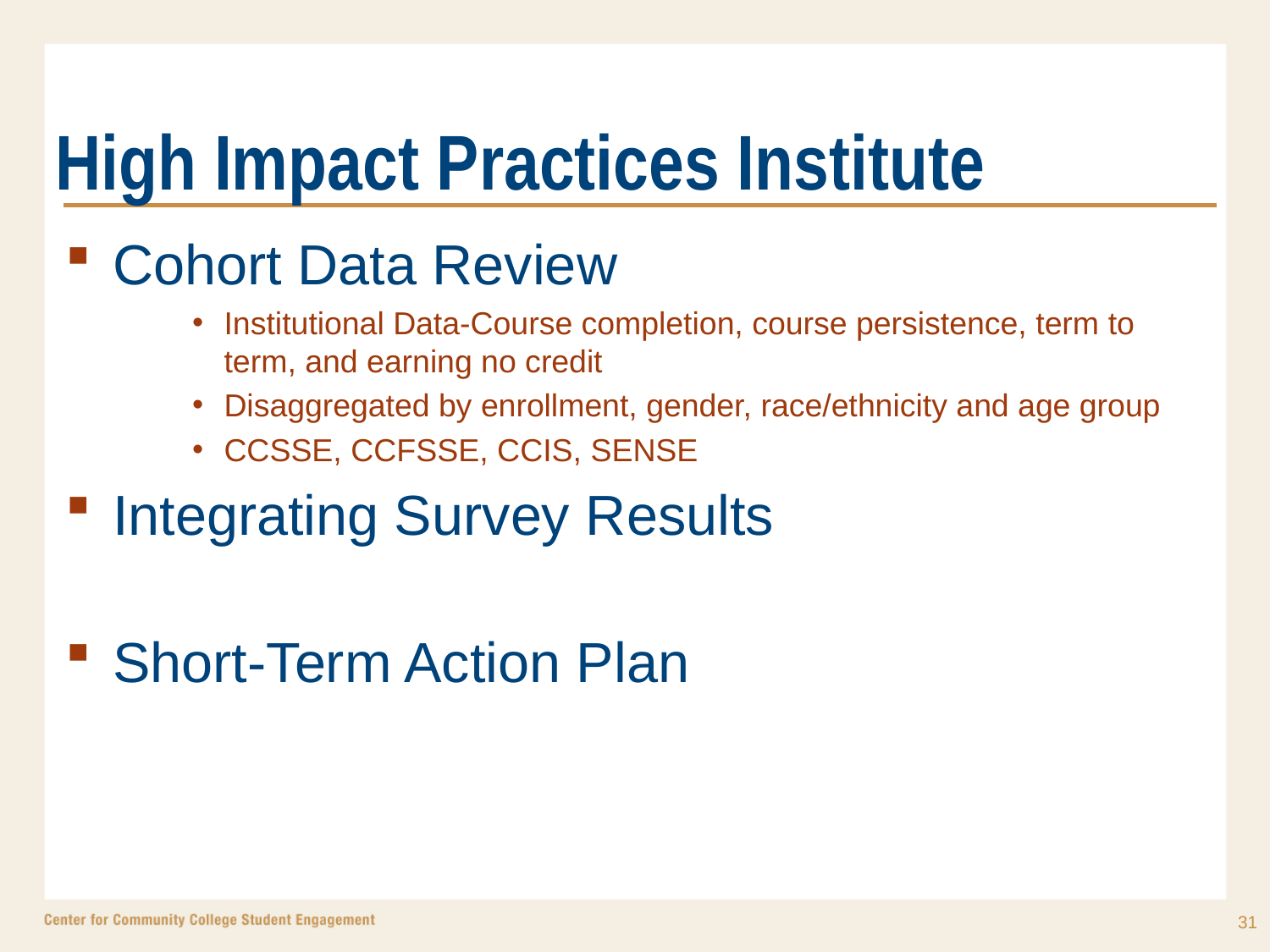

# High Impact Practices Institute
Cohort Data Review
Institutional Data-Course completion, course persistence, term to term, and earning no credit
Disaggregated by enrollment, gender, race/ethnicity and age group
CCSSE, CCFSSE, CCIS, SENSE
Integrating Survey Results
Short-Term Action Plan
31